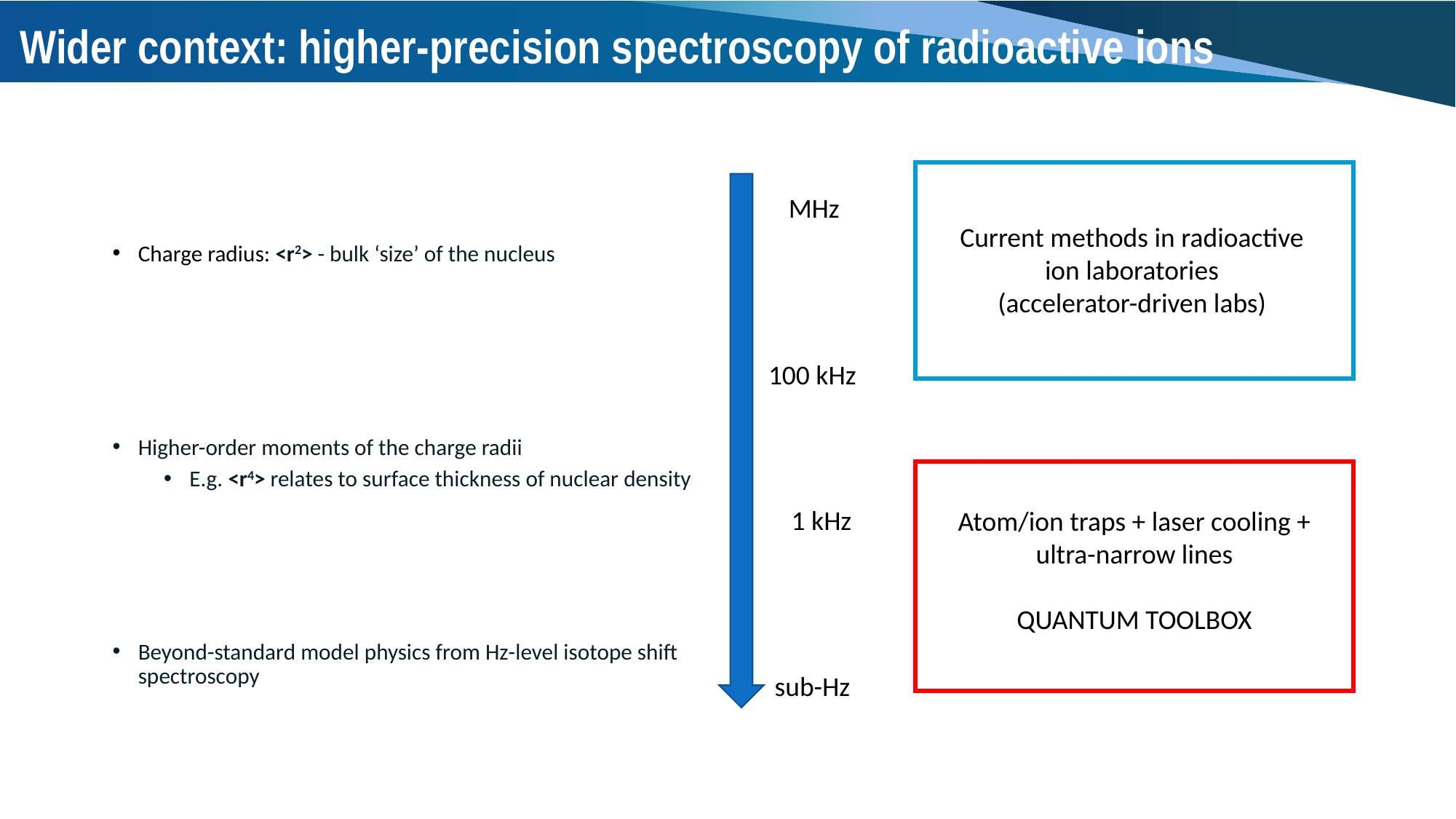

# Wider context: higher-precision spectroscopy of radioactive ions

MHz

Charge radius: <r2> - bulk ‘size’ of the nucleus

Higher-order moments of the charge radii
E.g. <r4> relates to surface thickness of nuclear density

Beyond-standard model physics from Hz-level isotope shift spectroscopy
Current methods in radioactive
ion laboratories
(accelerator-driven labs)
100 kHz

1 kHz
Atom/ion traps + laser cooling + ultra-narrow lines
QUANTUM TOOLBOX
sub-Hz